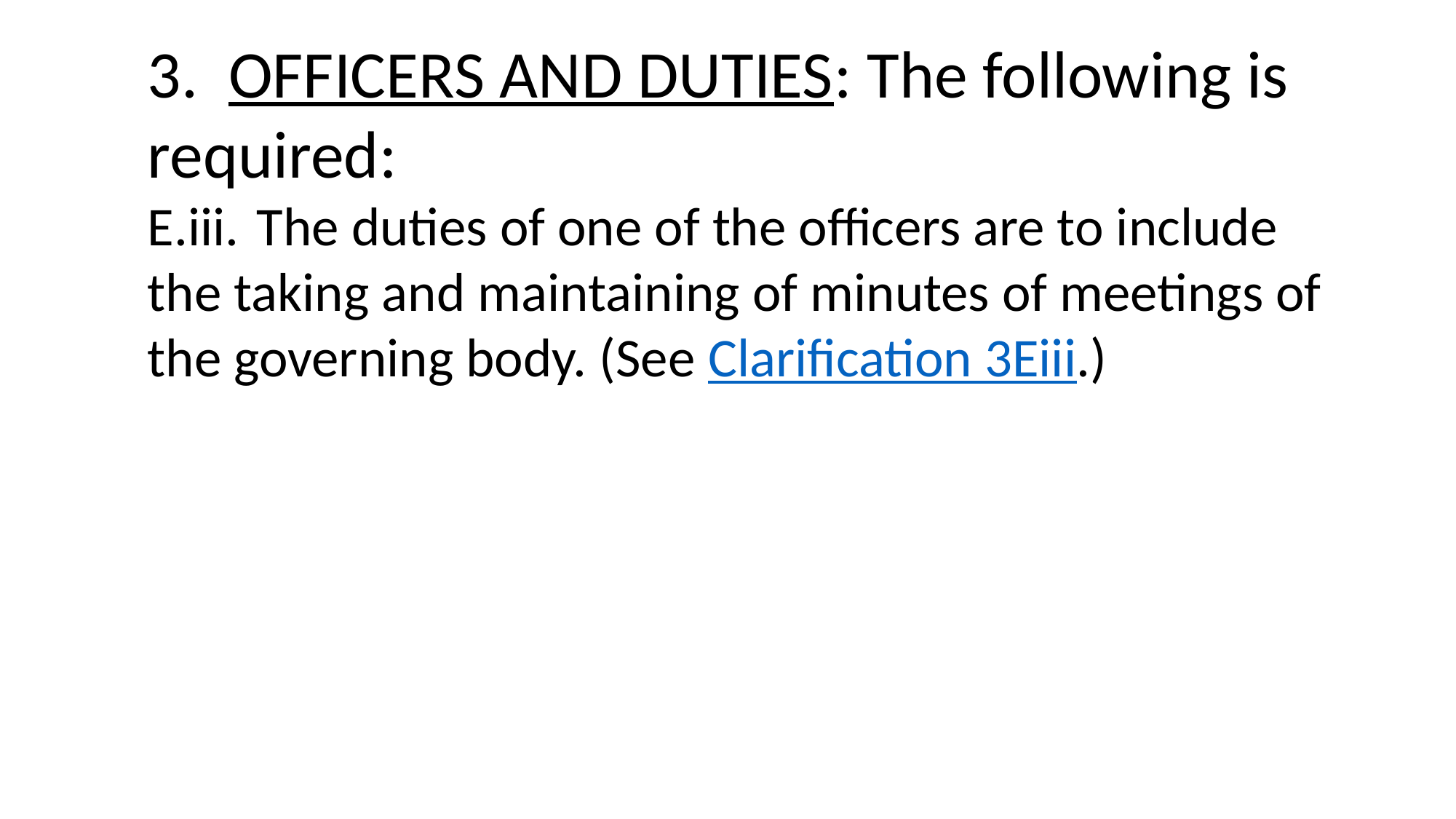

3.  OFFICERS AND DUTIES: The following is required:
E.iii.	The duties of one of the officers are to include the taking and maintaining of minutes of meetings of the governing body. (See Clarification 3Eiii.)